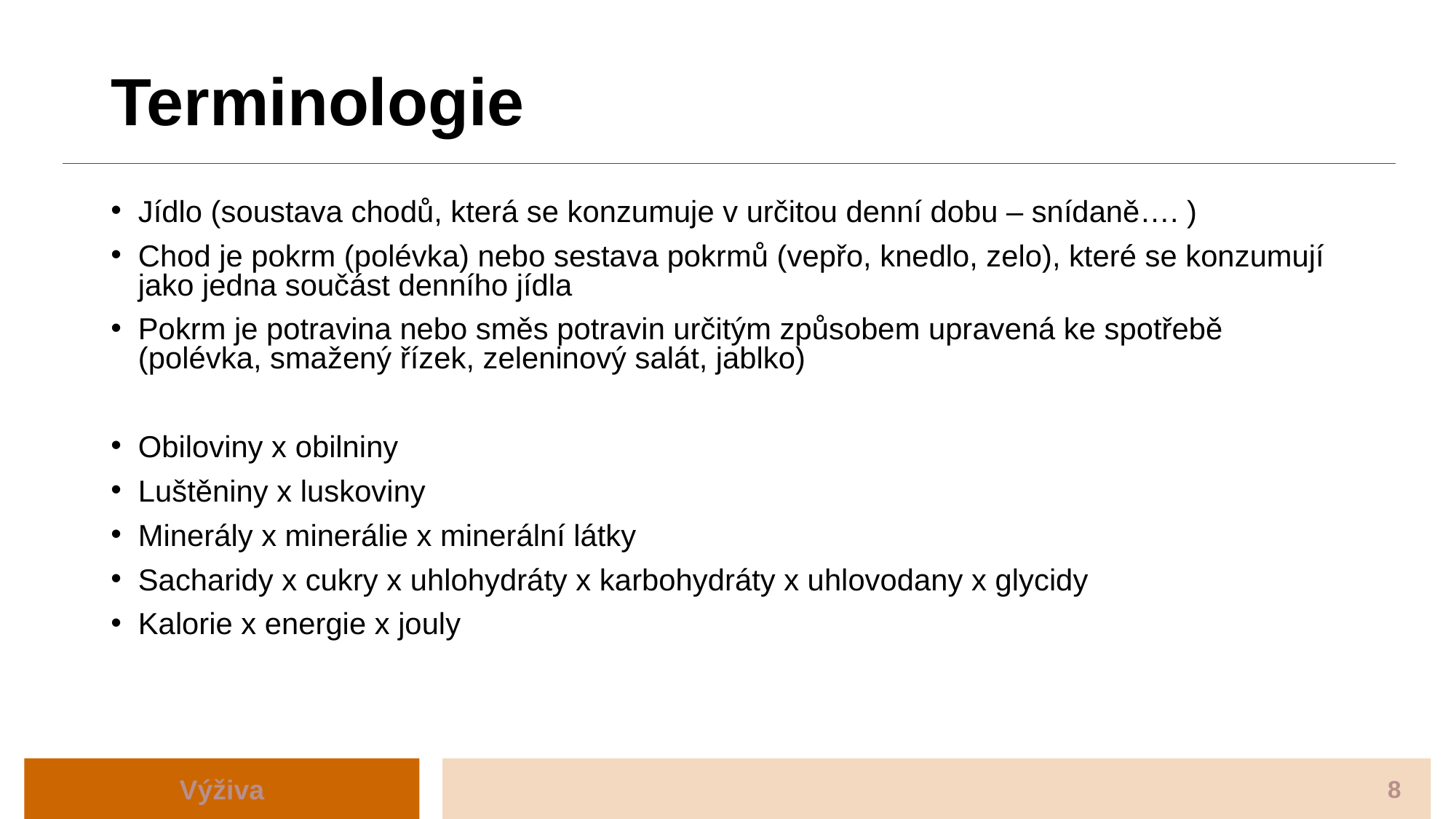

# Terminologie
Jídlo (soustava chodů, která se konzumuje v určitou denní dobu – snídaně…. )
Chod je pokrm (polévka) nebo sestava pokrmů (vepřo, knedlo, zelo), které se konzumují jako jedna součást denního jídla
Pokrm je potravina nebo směs potravin určitým způsobem upravená ke spotřebě (polévka, smažený řízek, zeleninový salát, jablko)

Obiloviny x obilniny
Luštěniny x luskoviny
Minerály x minerálie x minerální látky
Sacharidy x cukry x uhlohydráty x karbohydráty x uhlovodany x glycidy
Kalorie x energie x jouly
Výživa
8